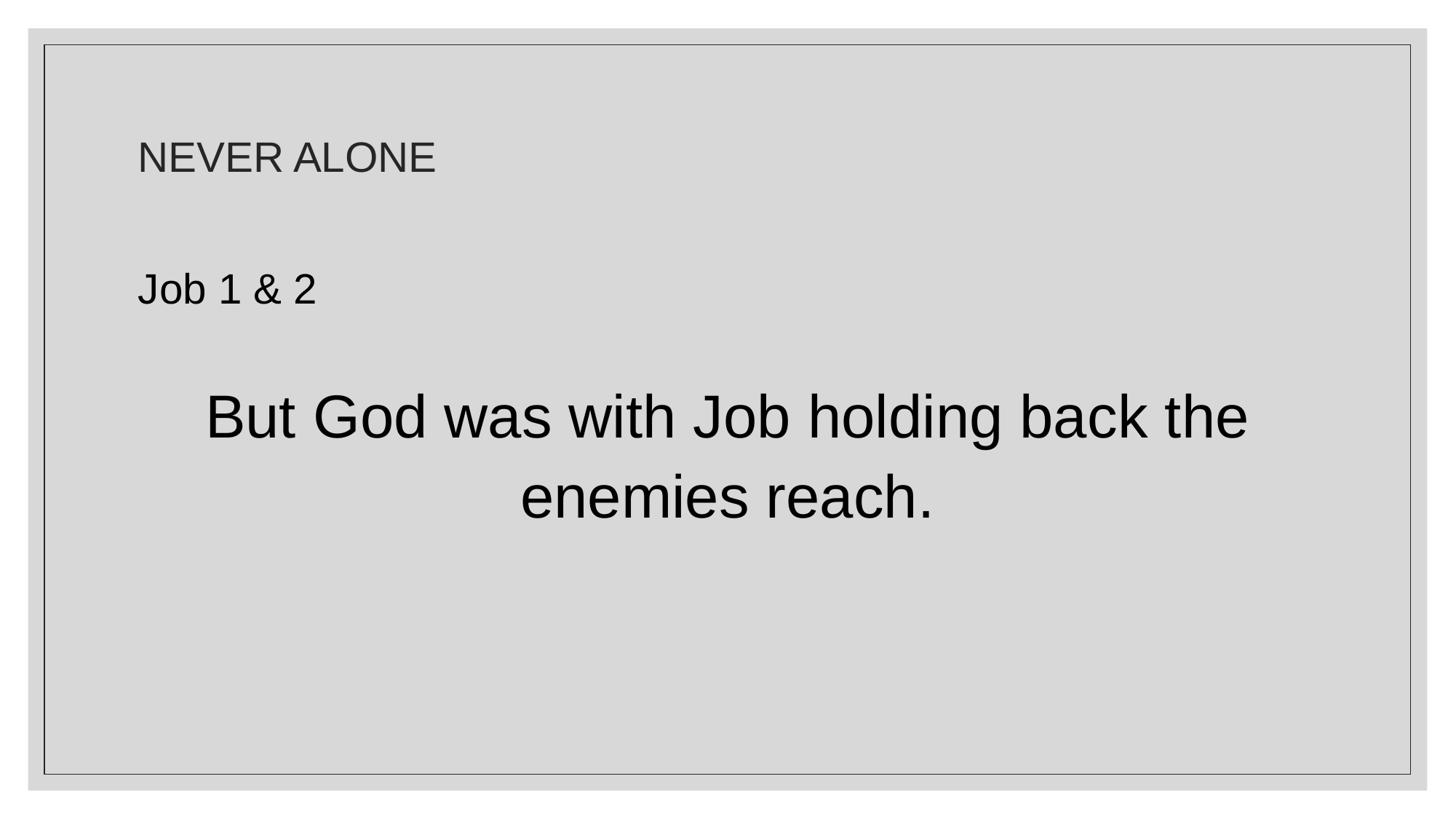

# NEVER ALONE
Job 1 & 2

But God was with Job holding back the enemies reach.